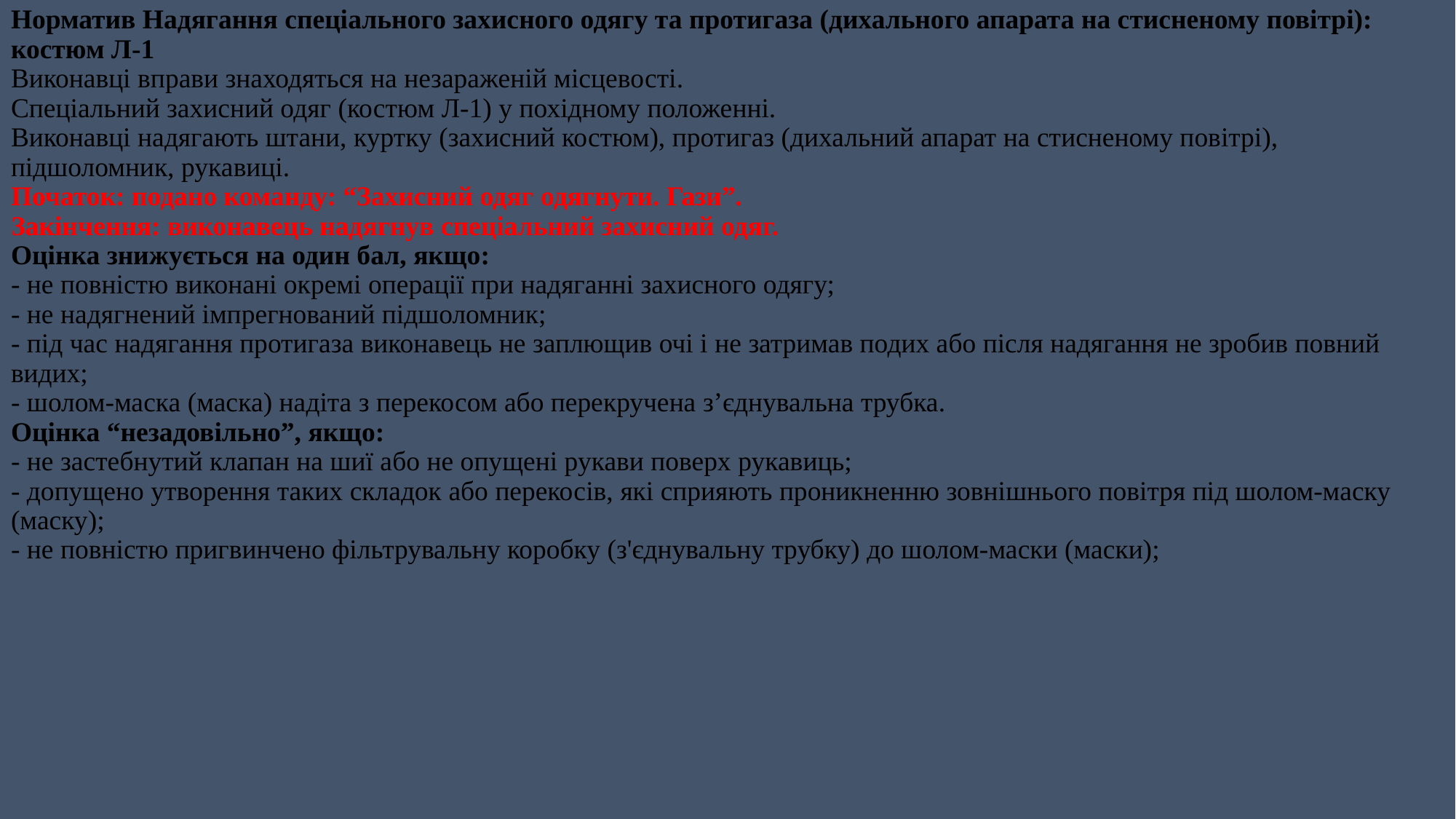

Норматив Надягання спеціального захисного одягу та протигаза (дихального апарата на стисненому повітрі):
костюм Л-1
Виконавці вправи знаходяться на незараженій місцевості.
Спеціальний захисний одяг (костюм Л-1) у похідному положенні.
Виконавці надягають штани, куртку (захисний костюм), протигаз (дихальний апарат на стисненому повітрі), підшоломник, рукавиці.
Початок: подано команду: “Захисний одяг одягнути. Гази”.
Закінчення: виконавець надягнув спеціальний захисний одяг.
Оцінка знижується на один бал, якщо:
- не повністю виконані окремі операції при надяганні захисного одягу;
- не надягнений імпрегнований підшоломник;
- під час надягання протигаза виконавець не заплющив очі і не затримав подих або після надягання не зробив повний видих;
- шолом-маска (маска) надіта з перекосом або перекручена з’єднувальна трубка.
Оцінка “незадовільно”, якщо:
- не застебнутий клапан на шиї або не опущені рукави поверх рукавиць;
- допущено утворення таких складок або перекосів, які сприяють проникненню зовнішнього повітря під шолом-маску (маску);
- не повністю пригвинчено фільтрувальну коробку (з'єднувальну трубку) до шолом-маски (маски);